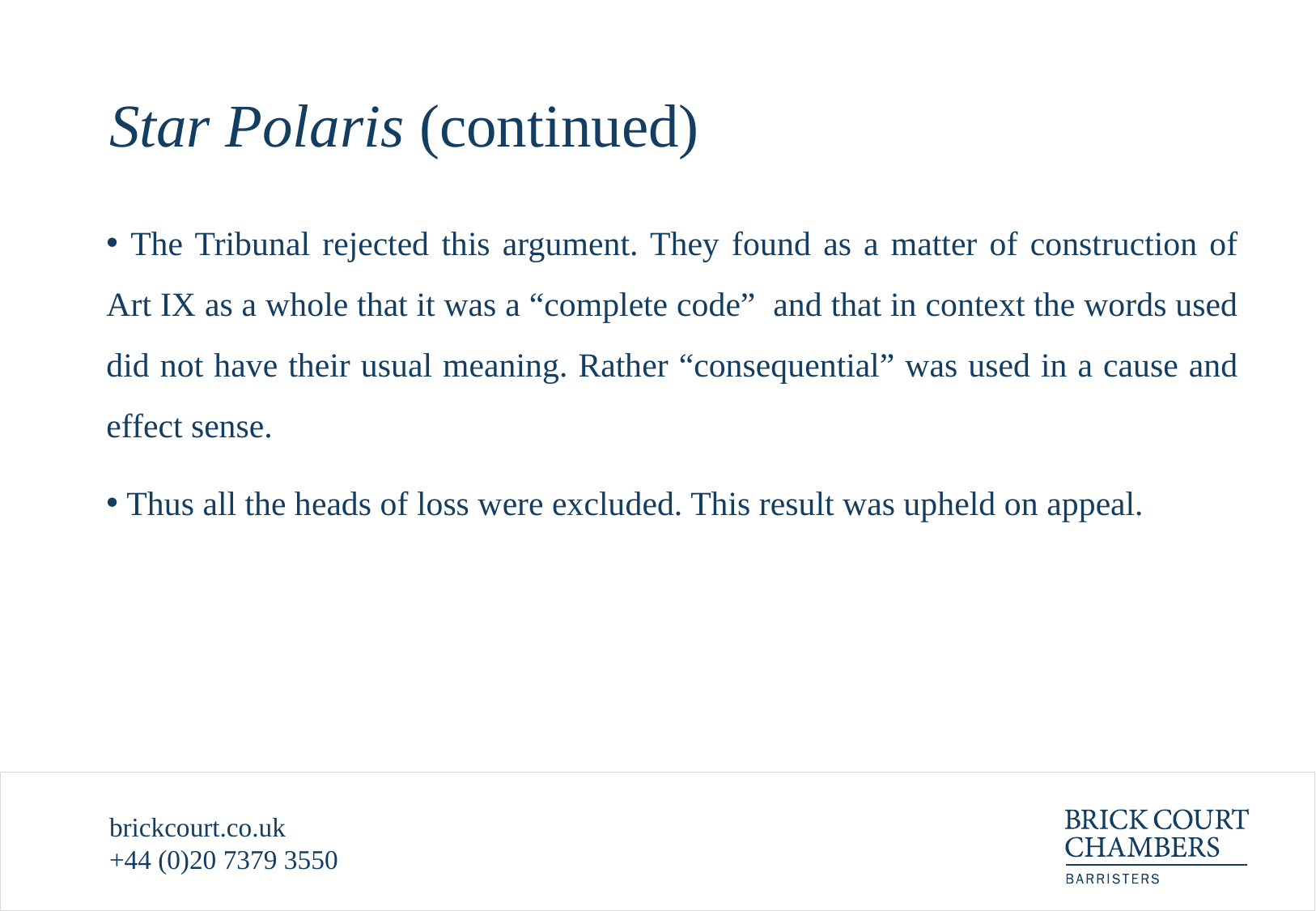

# Star Polaris (continued)
 The Tribunal rejected this argument. They found as a matter of construction of Art IX as a whole that it was a “complete code”  and that in context the words used did not have their usual meaning. Rather “consequential” was used in a cause and effect sense.
 Thus all the heads of loss were excluded. This result was upheld on appeal.

brickcourt.co.uk
+44 (0)20 7379 3550